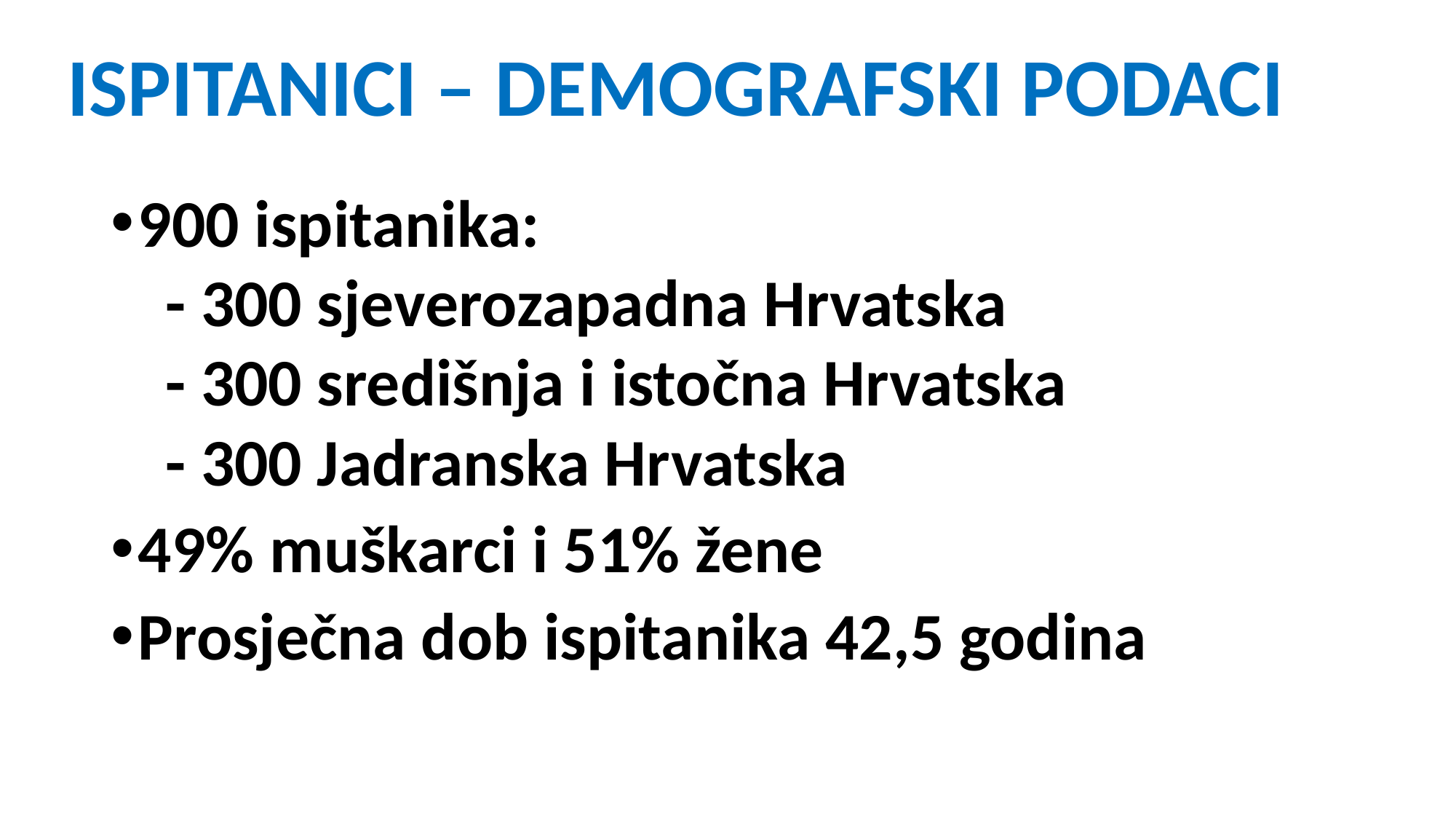

# ISPITANICI – DEMOGRAFSKI PODACI
900 ispitanika:
- 300 sjeverozapadna Hrvatska
- 300 središnja i istočna Hrvatska
- 300 Jadranska Hrvatska
49% muškarci i 51% žene
Prosječna dob ispitanika 42,5 godina